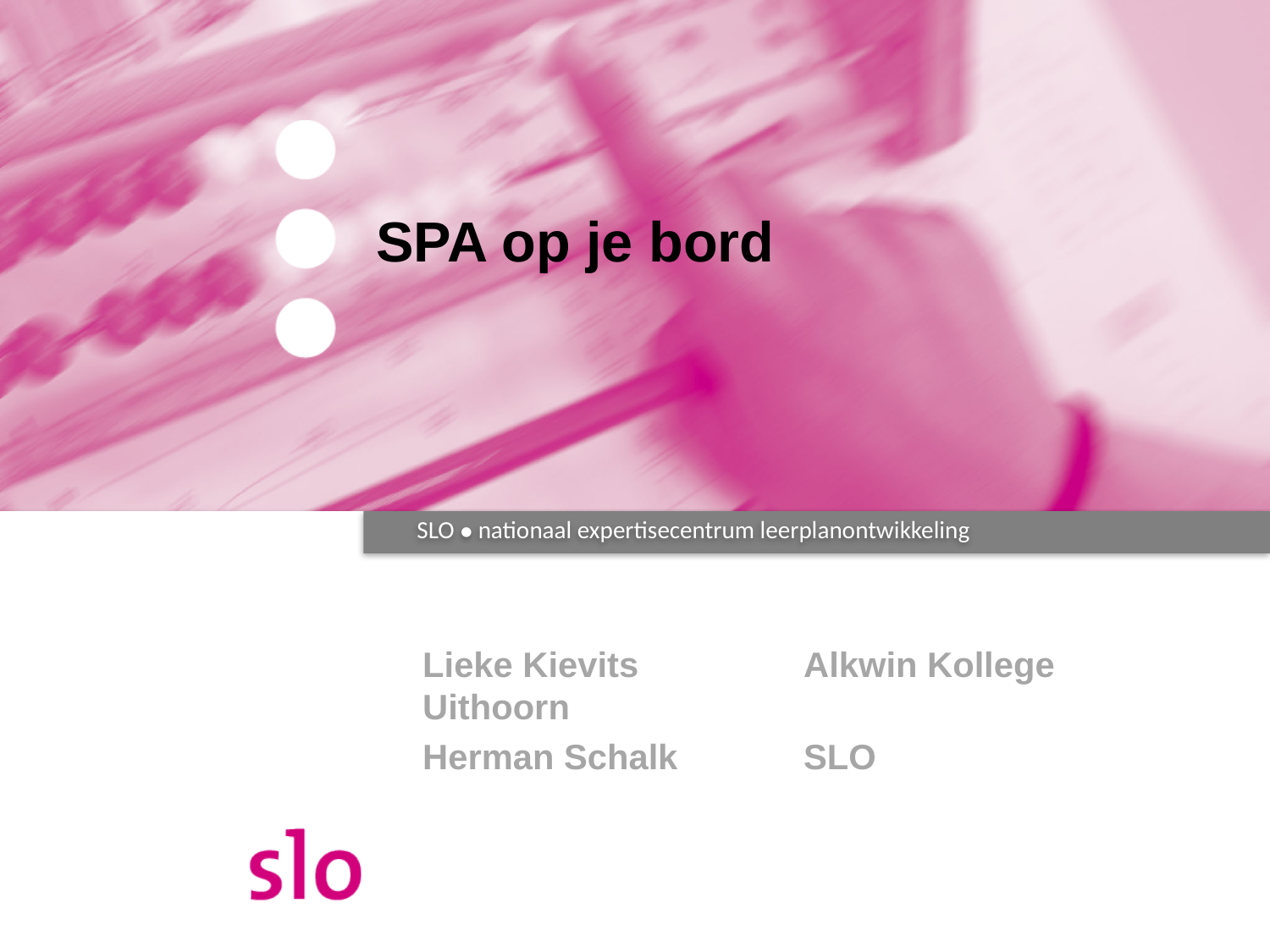

# SPA op je bord
Lieke Kievits		Alkwin Kollege Uithoorn
Herman Schalk	SLO